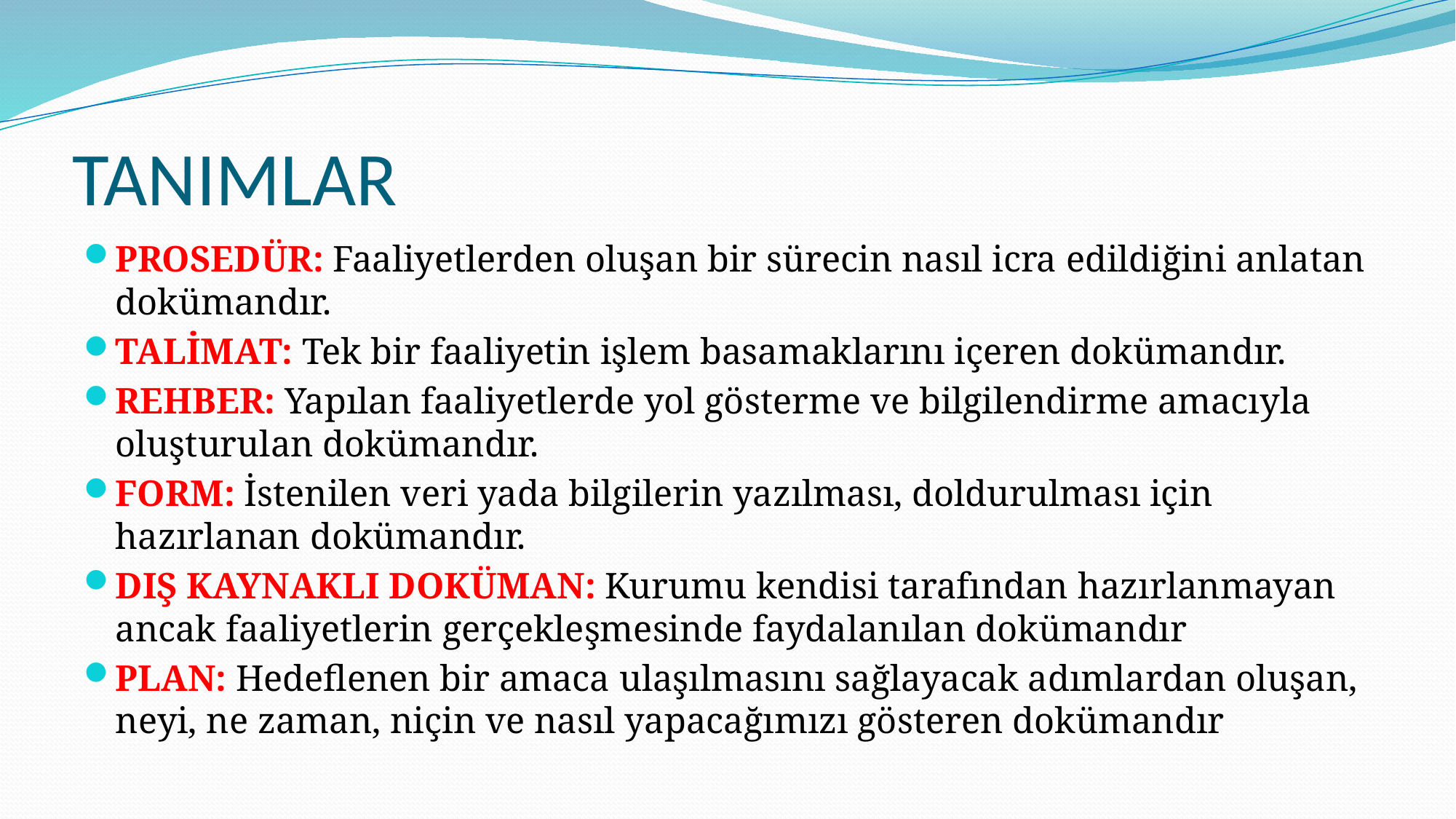

# TANIMLAR
PROSEDÜR: Faaliyetlerden oluşan bir sürecin nasıl icra edildiğini anlatan dokümandır.
TALİMAT: Tek bir faaliyetin işlem basamaklarını içeren dokümandır.
REHBER: Yapılan faaliyetlerde yol gösterme ve bilgilendirme amacıyla oluşturulan dokümandır.
FORM: İstenilen veri yada bilgilerin yazılması, doldurulması için hazırlanan dokümandır.
DIŞ KAYNAKLI DOKÜMAN: Kurumu kendisi tarafından hazırlanmayan ancak faaliyetlerin gerçekleşmesinde faydalanılan dokümandır
PLAN: Hedeflenen bir amaca ulaşılmasını sağlayacak adımlardan oluşan, neyi, ne zaman, niçin ve nasıl yapacağımızı gösteren dokümandır